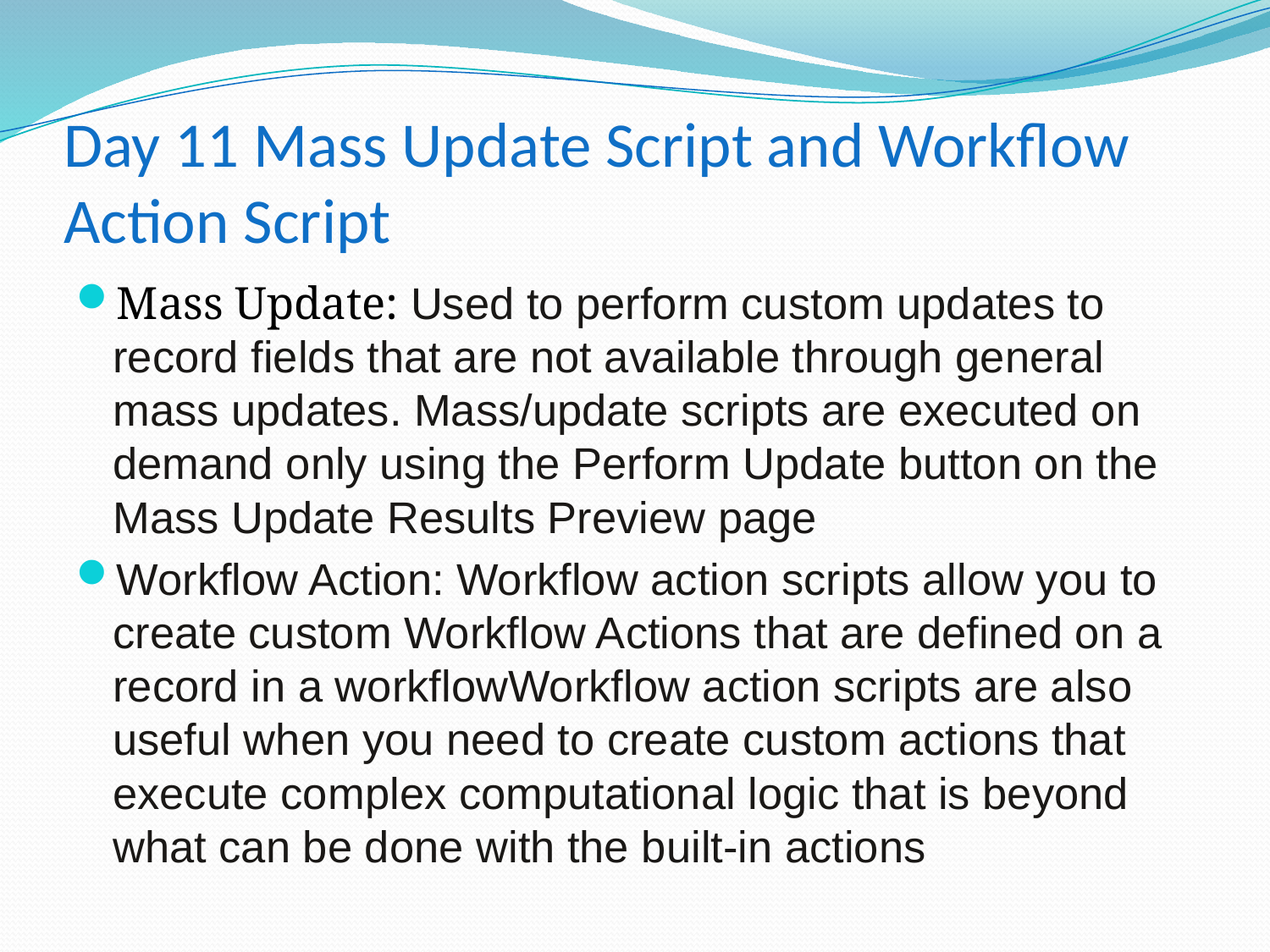

# Day 11 Mass Update Script and Workflow Action Script
Mass Update: Used to perform custom updates to record fields that are not available through general mass updates. Mass/update scripts are executed on demand only using the Perform Update button on the Mass Update Results Preview page
Workflow Action: Workflow action scripts allow you to create custom Workflow Actions that are defined on a record in a workflowWorkflow action scripts are also useful when you need to create custom actions that execute complex computational logic that is beyond what can be done with the built-in actions